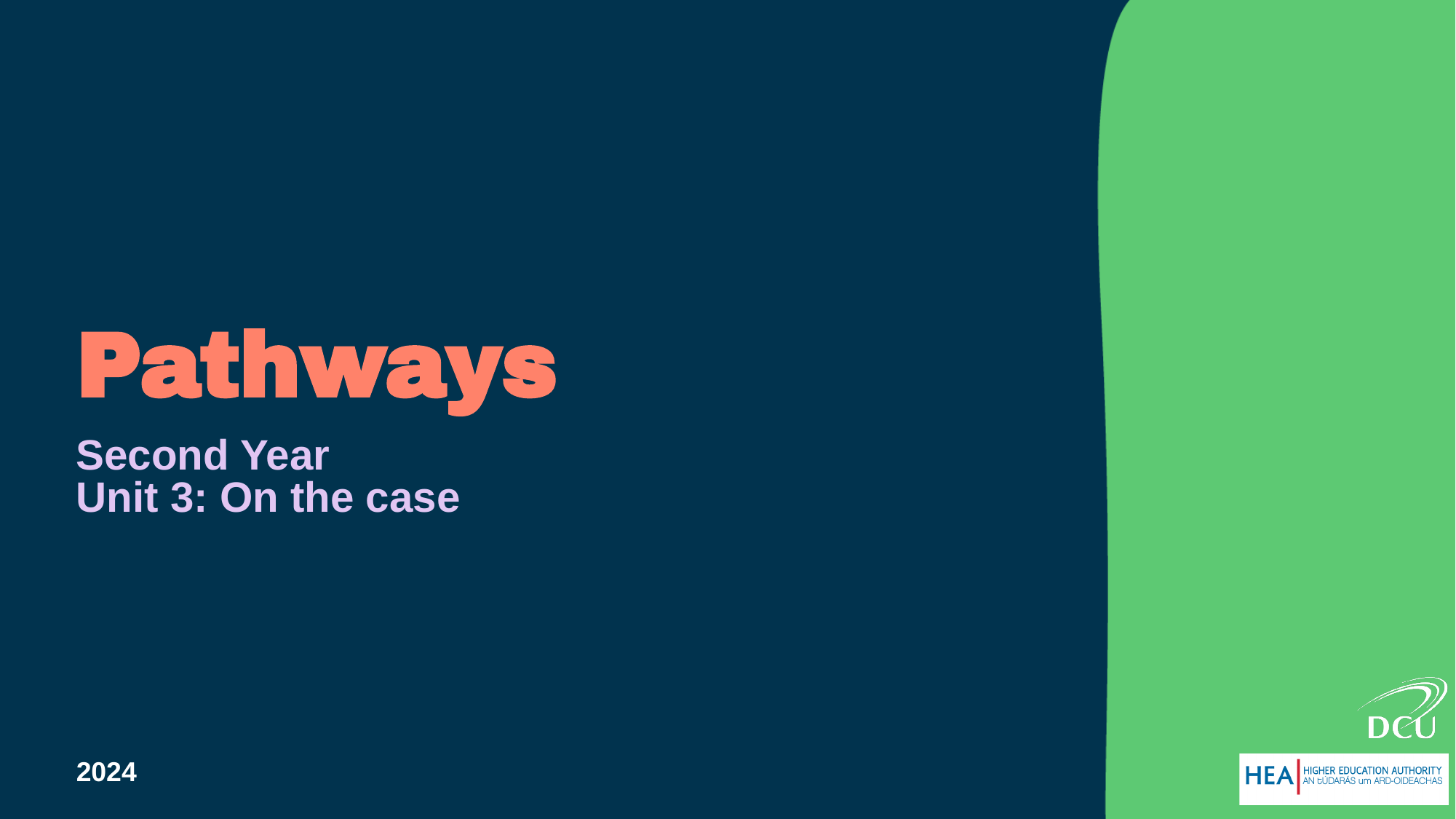

# Pathways
Second Year
Unit 3: On the case